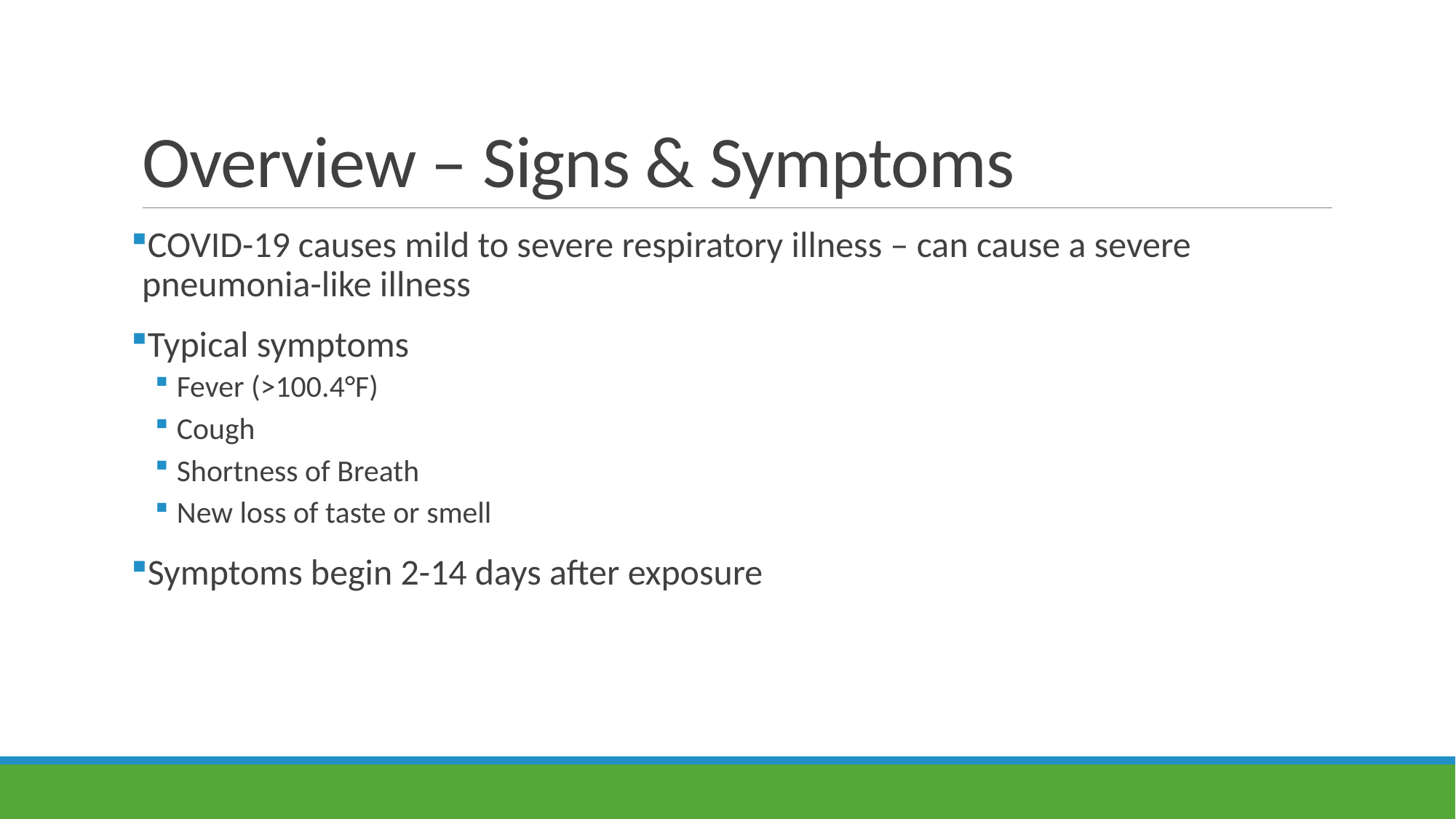

# Overview – Signs & Symptoms
COVID-19 causes mild to severe respiratory illness – can cause a severe pneumonia-like illness
Typical symptoms
Fever (>100.4°F)
Cough
Shortness of Breath
New loss of taste or smell
Symptoms begin 2-14 days after exposure